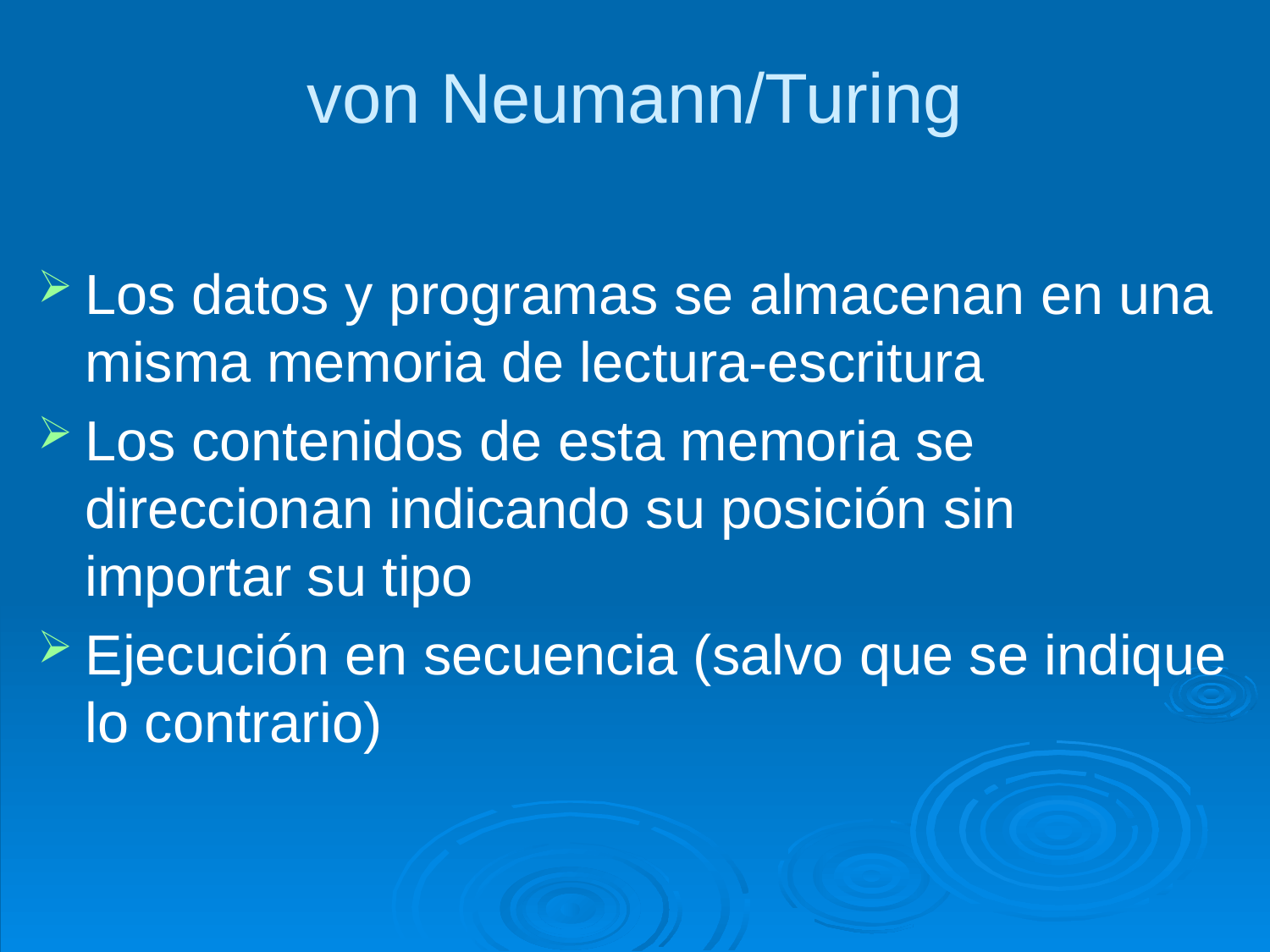

# von Neumann/Turing
Los datos y programas se almacenan en una misma memoria de lectura-escritura
Los contenidos de esta memoria se direccionan indicando su posición sin importar su tipo
Ejecución en secuencia (salvo que se indique lo contrario)